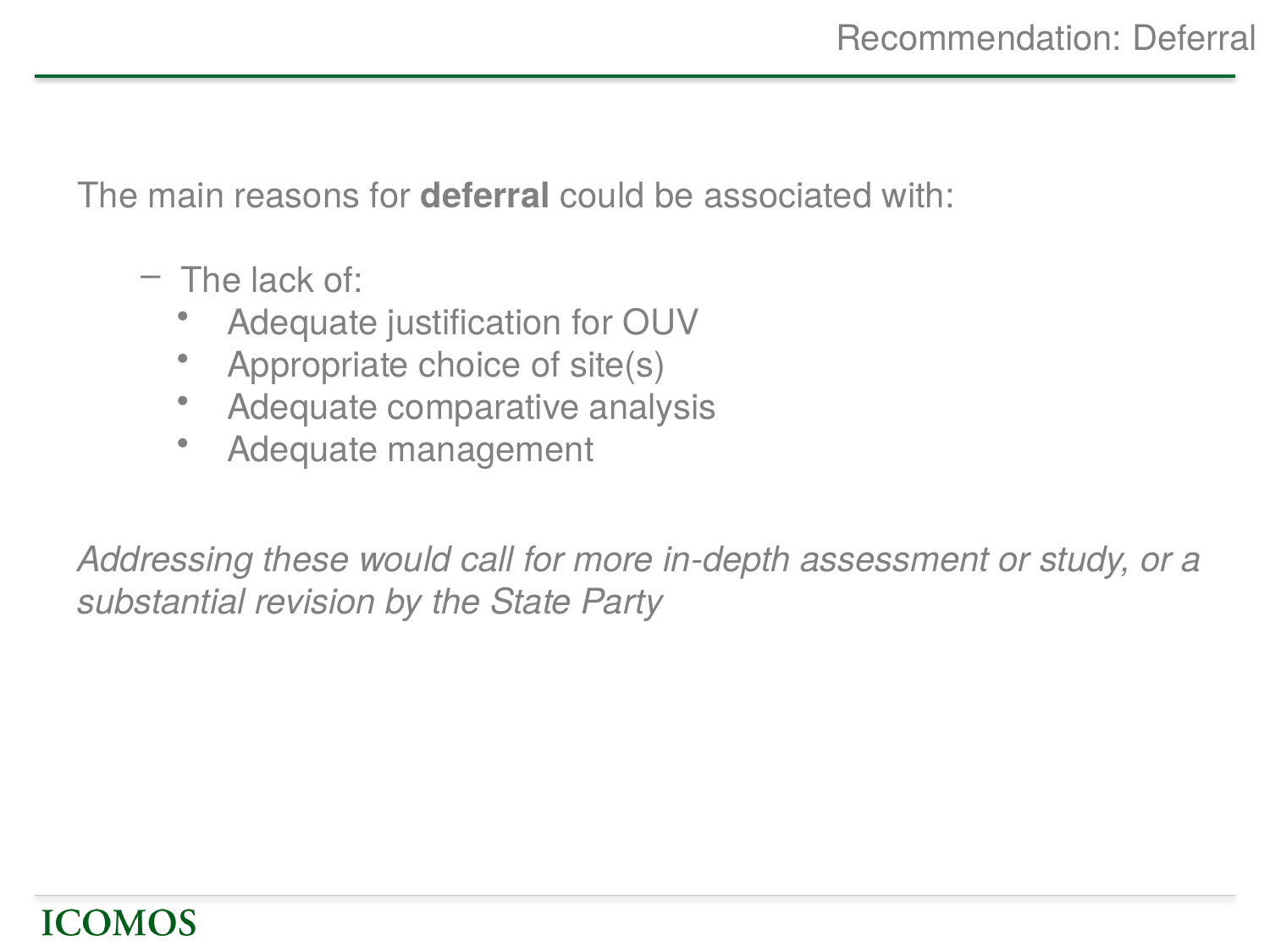

# Recommendation: Deferral
The main reasons for deferral could be associated with:

The lack of:
Adequate justification for OUV
Appropriate choice of site(s)
Adequate comparative analysis
Adequate management

Addressing these would call for more in-depth assessment or study, or a substantial revision by the State Party